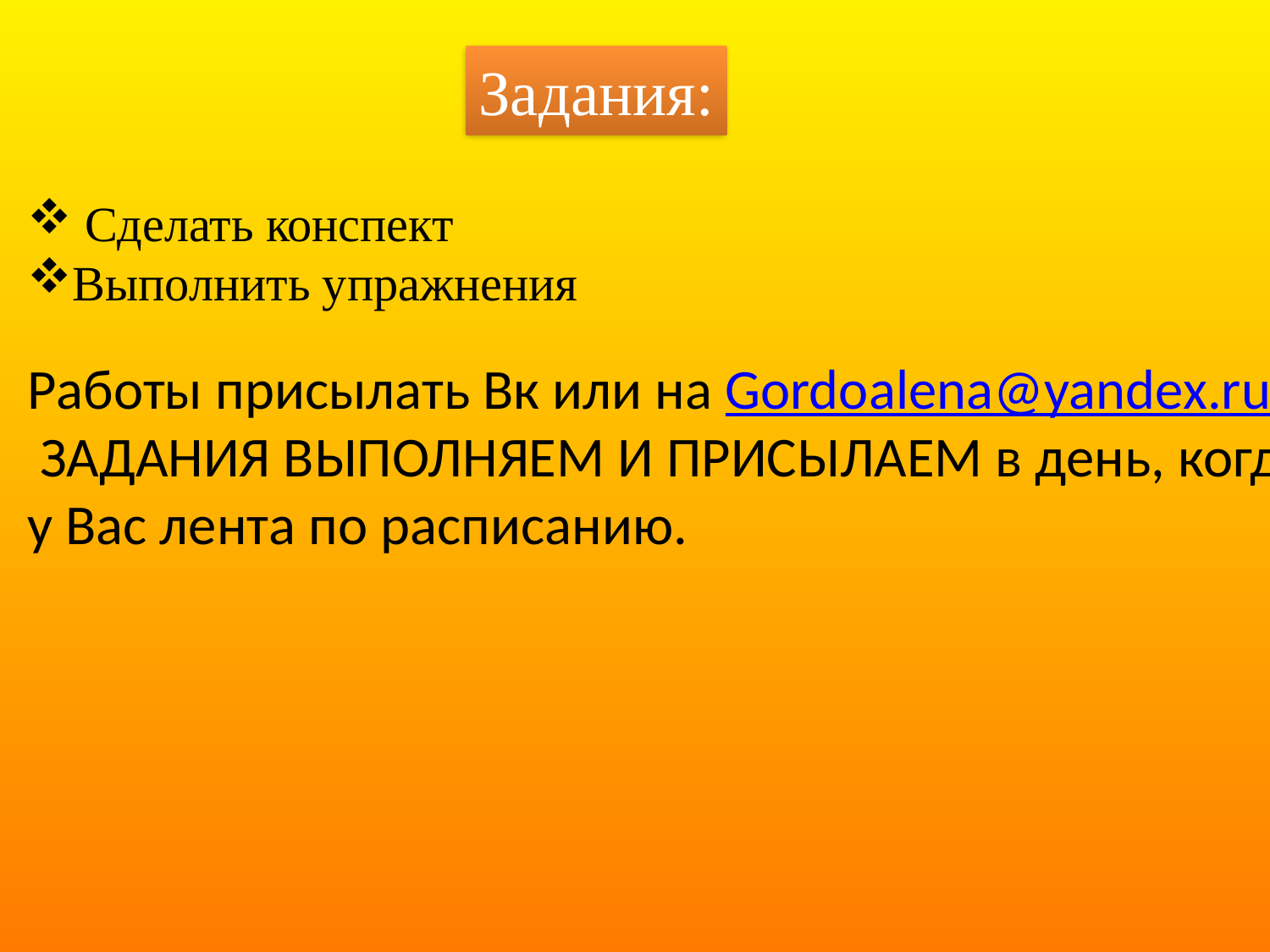

Задания:
 Сделать конспект
Выполнить упражнения

Работы присылать Вк или на Gordoalena@yandex.ru
 ЗАДАНИЯ ВЫПОЛНЯЕМ И ПРИСЫЛАЕМ в день, когда у Вас лента по расписанию.